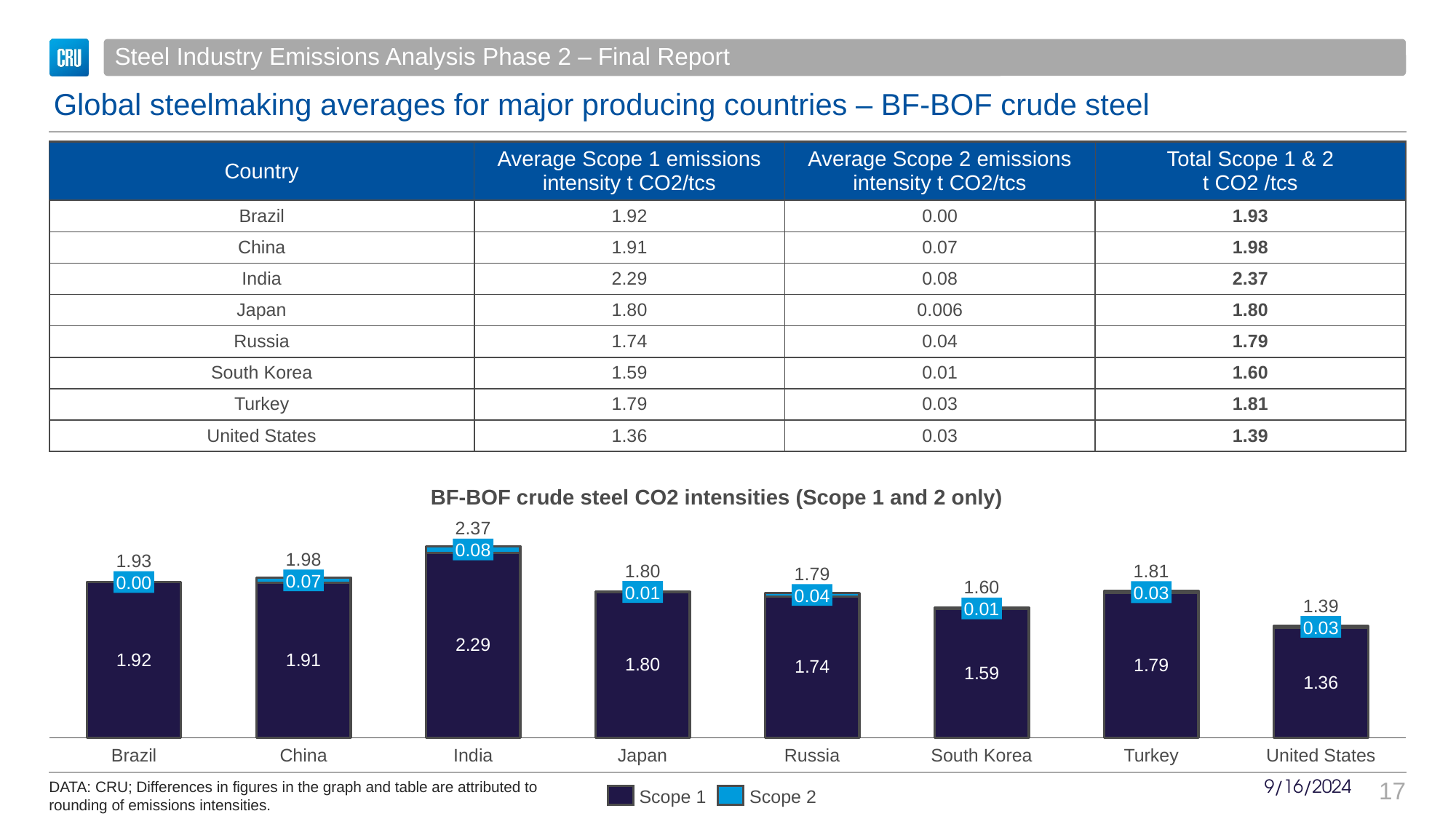

Steel Industry Emissions Analysis Phase 2 – Final Report
# Global steelmaking averages for major producing countries – BF-BOF crude steel
| Country | Average Scope 1 emissions intensity t CO2/tcs | Average Scope 2 emissions intensity t CO2/tcs | Total Scope 1 & 2 t CO2 /tcs |
| --- | --- | --- | --- |
| Brazil | 1.92 | 0.00 | 1.93 |
| China | 1.91 | 0.07 | 1.98 |
| India | 2.29 | 0.08 | 2.37 |
| Japan | 1.80 | 0.006 | 1.80 |
| Russia | 1.74 | 0.04 | 1.79 |
| South Korea | 1.59 | 0.01 | 1.60 |
| Turkey | 1.79 | 0.03 | 1.81 |
| United States | 1.36 | 0.03 | 1.39 |
BF-BOF crude steel CO2 intensities (Scope 1 and 2 only)
2.37

### Chart

| Category |  |  |
|---|---|---|
0.08
1.98
1.93
1.80
1.81
1.79
0.07
0.00
1.60
0.01
0.03
0.04
1.39
0.01
0.03
Brazil
China
India
Japan
Russia
South Korea
Turkey
United States
17
9/16/2024
DATA: CRU; Differences in figures in the graph and table are attributed to rounding of emissions intensities.
Scope 1
Scope 2